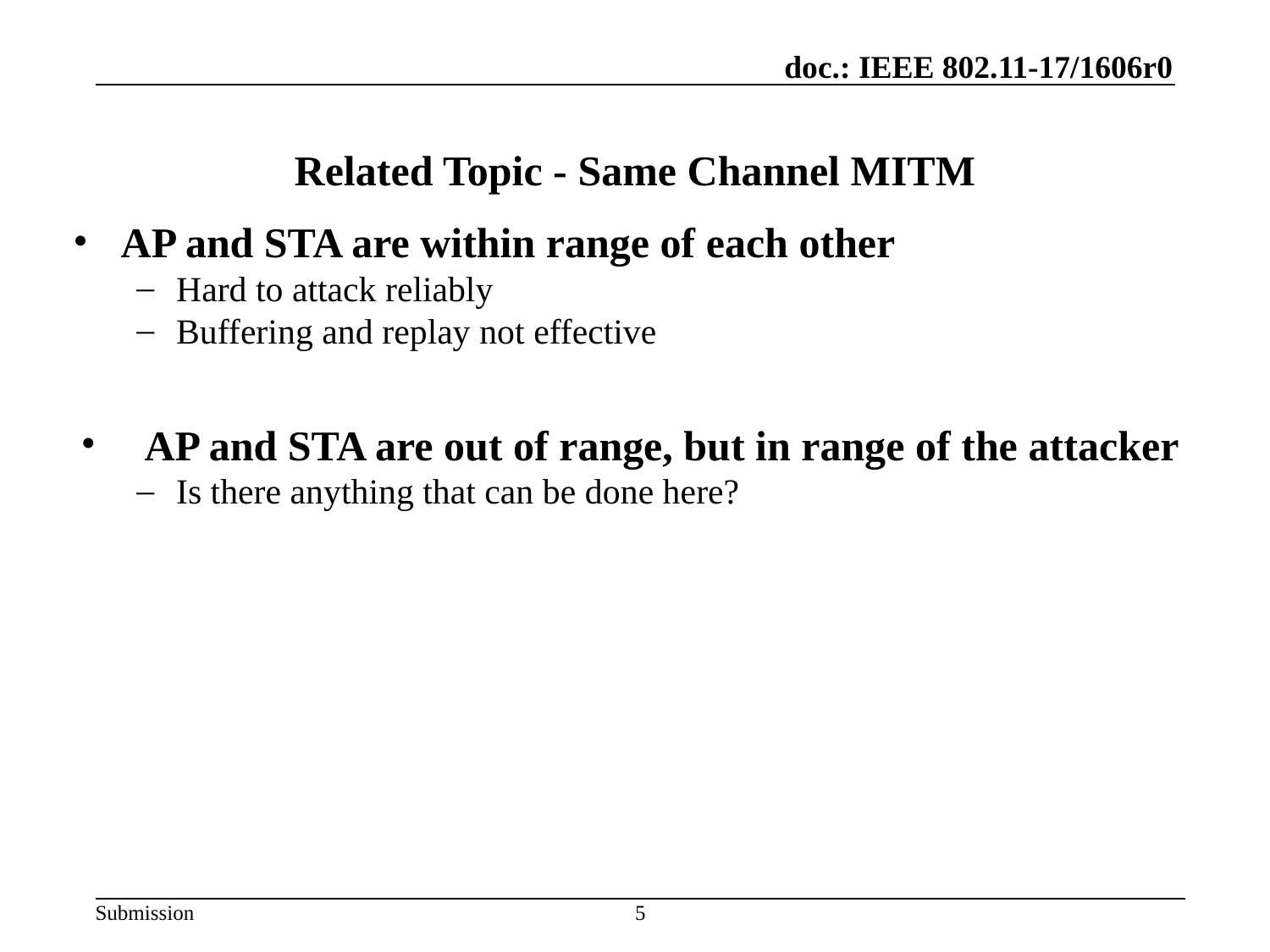

# Related Topic - Same Channel MITM
AP and STA are within range of each other
Hard to attack reliably
Buffering and replay not effective

AP and STA are out of range, but in range of the attacker
Is there anything that can be done here?

5